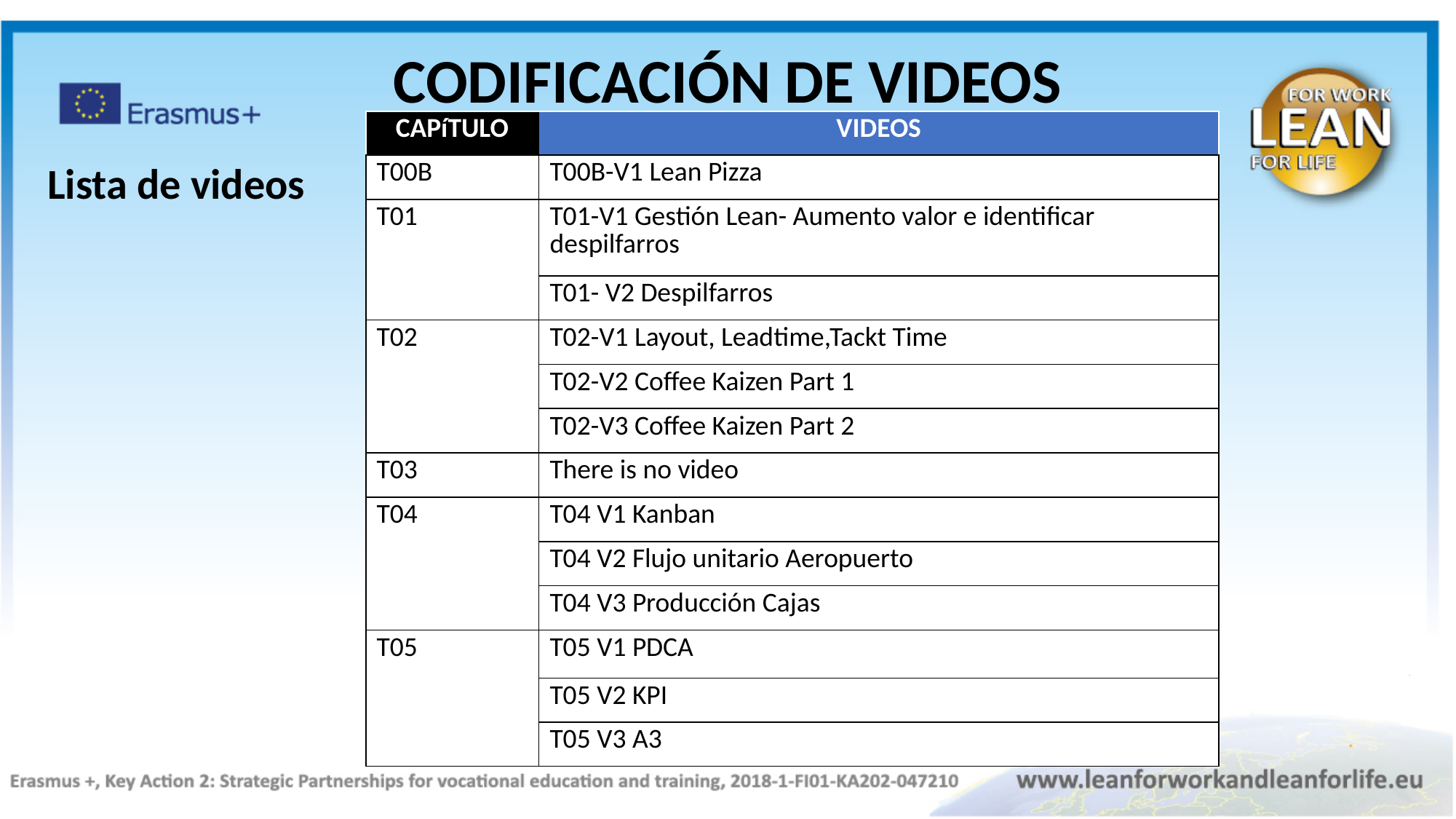

CODIFICACIÓN DE VIDEOS
| CAPíTULO | VIDEOS |
| --- | --- |
| T00B | T00B-V1 Lean Pizza |
| T01 | T01-V1 Gestión Lean- Aumento valor e identificar despilfarros |
|  | T01- V2 Despilfarros |
| T02 | T02-V1 Layout, Leadtime,Tackt Time |
|  | T02-V2 Coffee Kaizen Part 1 |
|  | T02-V3 Coffee Kaizen Part 2 |
| T03 | There is no video |
| T04 | T04 V1 Kanban |
|  | T04 V2 Flujo unitario Aeropuerto |
|  | T04 V3 Producción Cajas |
| T05 | T05 V1 PDCA |
|  | T05 V2 KPI |
|  | T05 V3 A3 |
Lista de videos